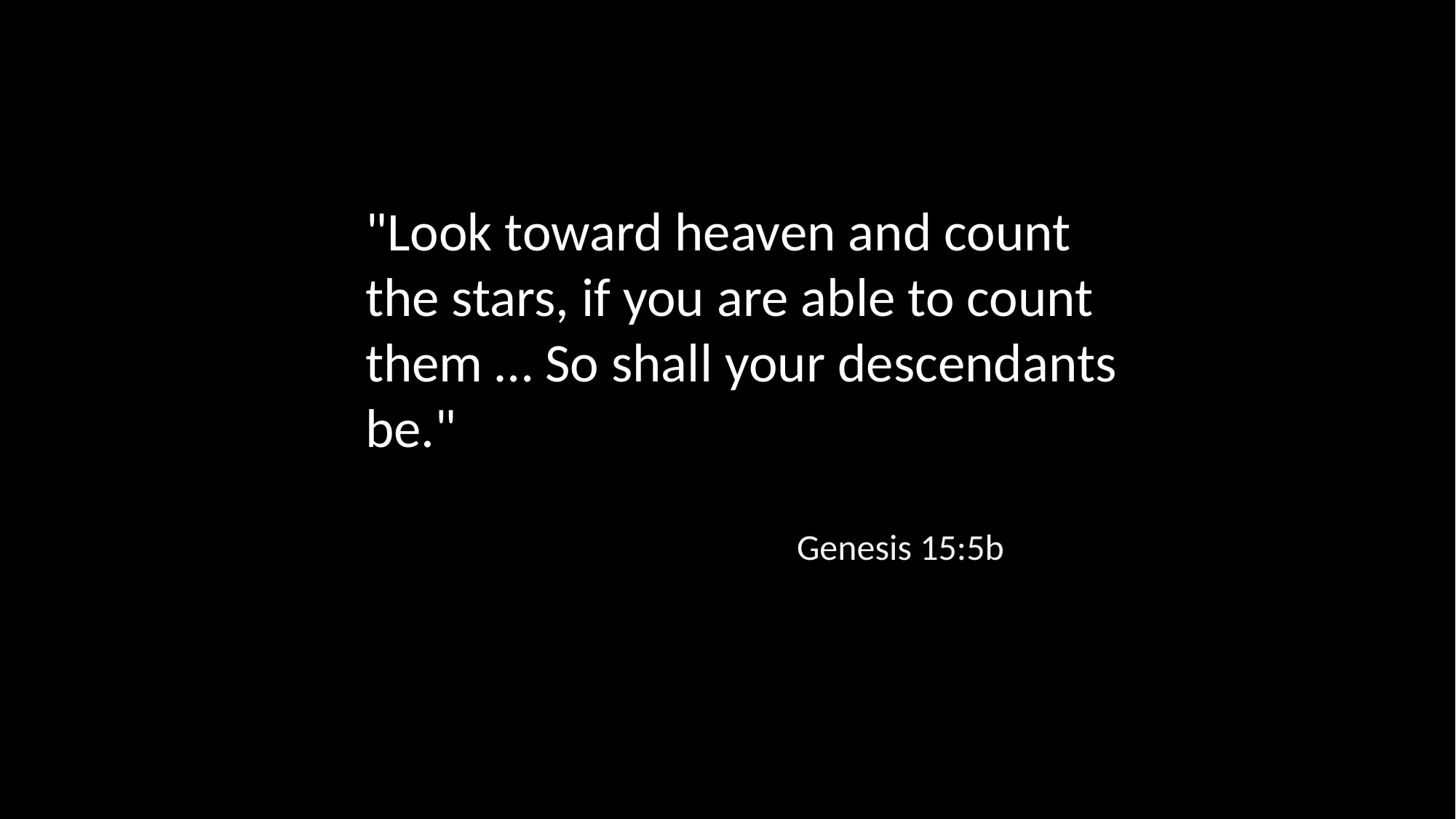

"Look toward heaven and count the stars, if you are able to count them … So shall your descendants be."
Genesis 15:5b